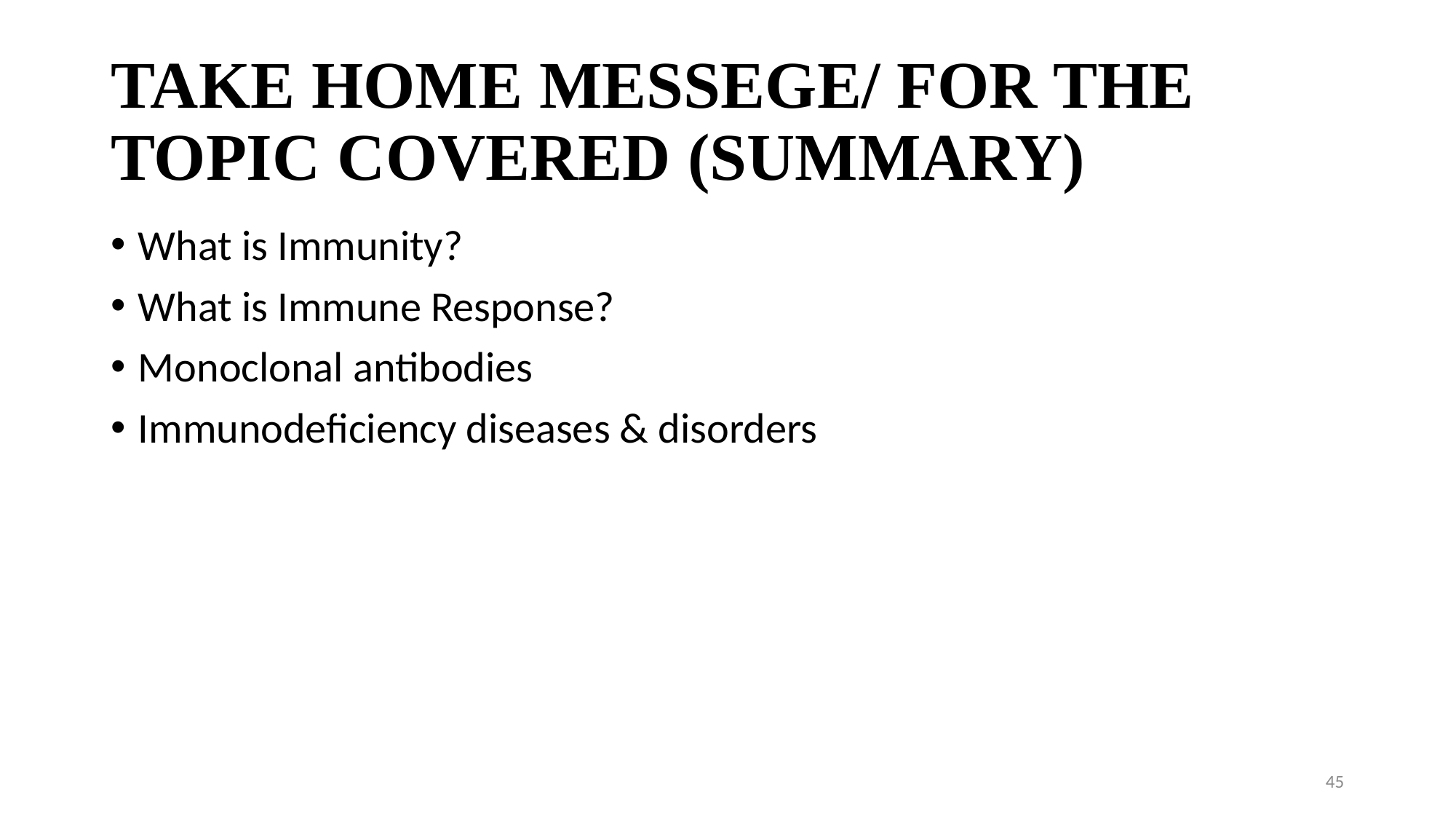

# TAKE HOME MESSEGE/ FOR THE TOPIC COVERED (SUMMARY)
What is Immunity?
What is Immune Response?
Monoclonal antibodies
Immunodeficiency diseases & disorders
45